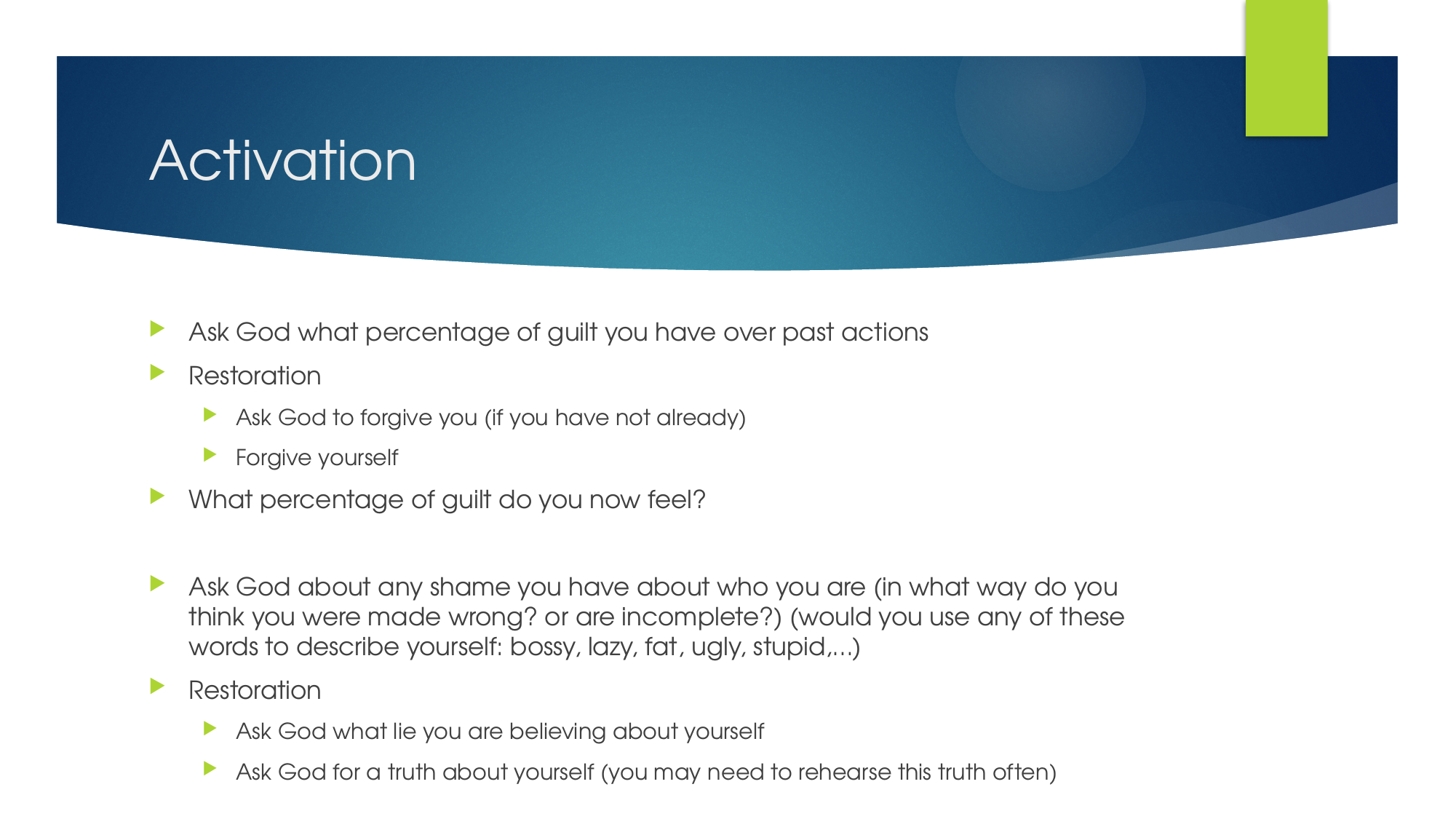

# Activation
Ask God what percentage of guilt you have over past actions
Restoration
Ask God to forgive you (if you have not already)
Forgive yourself
What percentage of guilt do you now feel?

Ask God about any shame you have about who you are (in what way do you think you were made wrong? or are incomplete?) (would you use any of these words to describe yourself: bossy, lazy, fat, ugly, stupid,…)
Restoration
Ask God what lie you are believing about yourself
Ask God for a truth about yourself (you may need to rehearse this truth often)